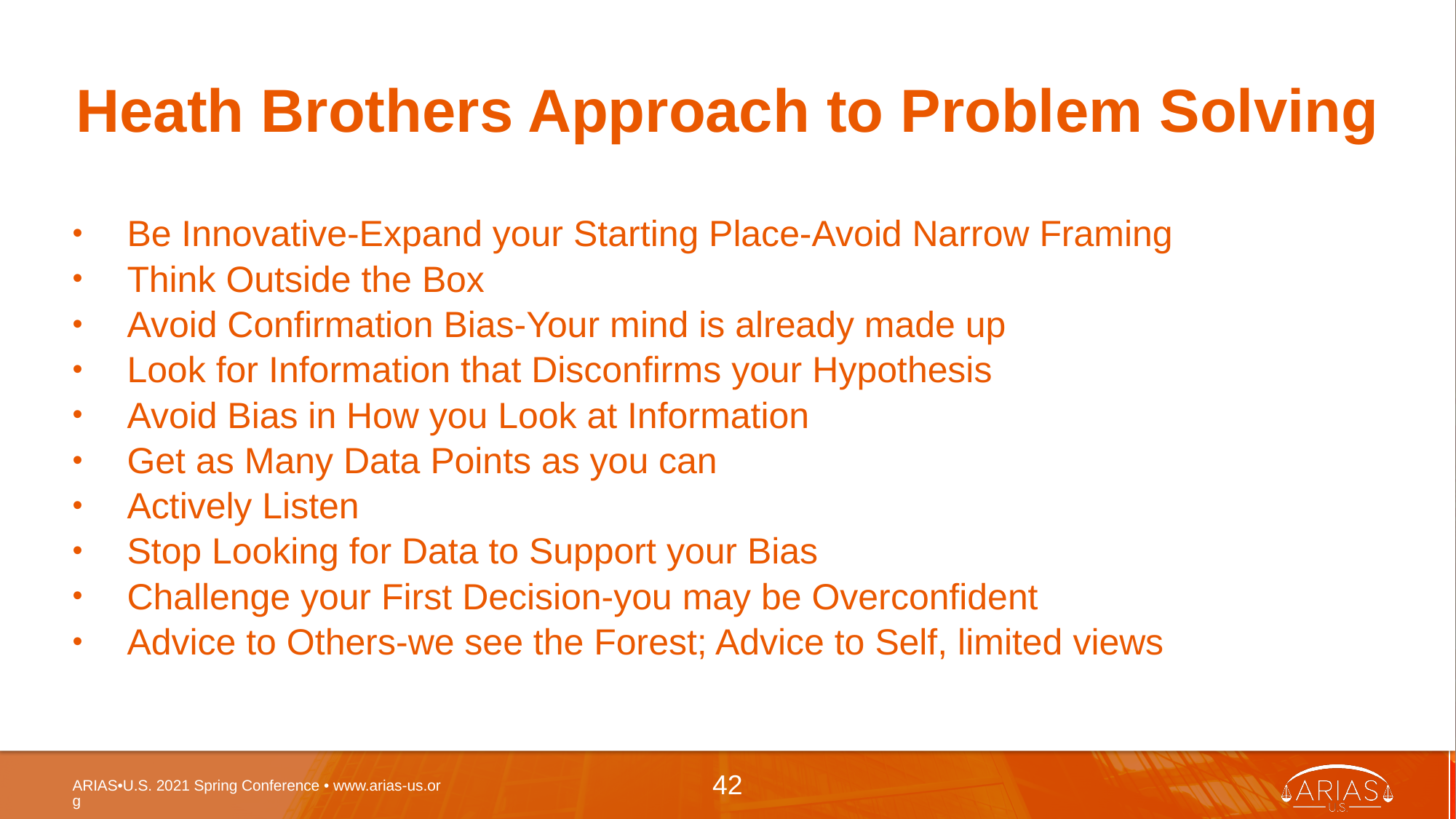

# Heath Brothers Approach to Problem Solving
Be Innovative-Expand your Starting Place-Avoid Narrow Framing
Think Outside the Box
Avoid Confirmation Bias-Your mind is already made up
Look for Information that Disconfirms your Hypothesis
Avoid Bias in How you Look at Information
Get as Many Data Points as you can
Actively Listen
Stop Looking for Data to Support your Bias
Challenge your First Decision-you may be Overconfident
Advice to Others-we see the Forest; Advice to Self, limited views

ARIAS•U.S. 2021 Spring Conference • www.arias-us.org